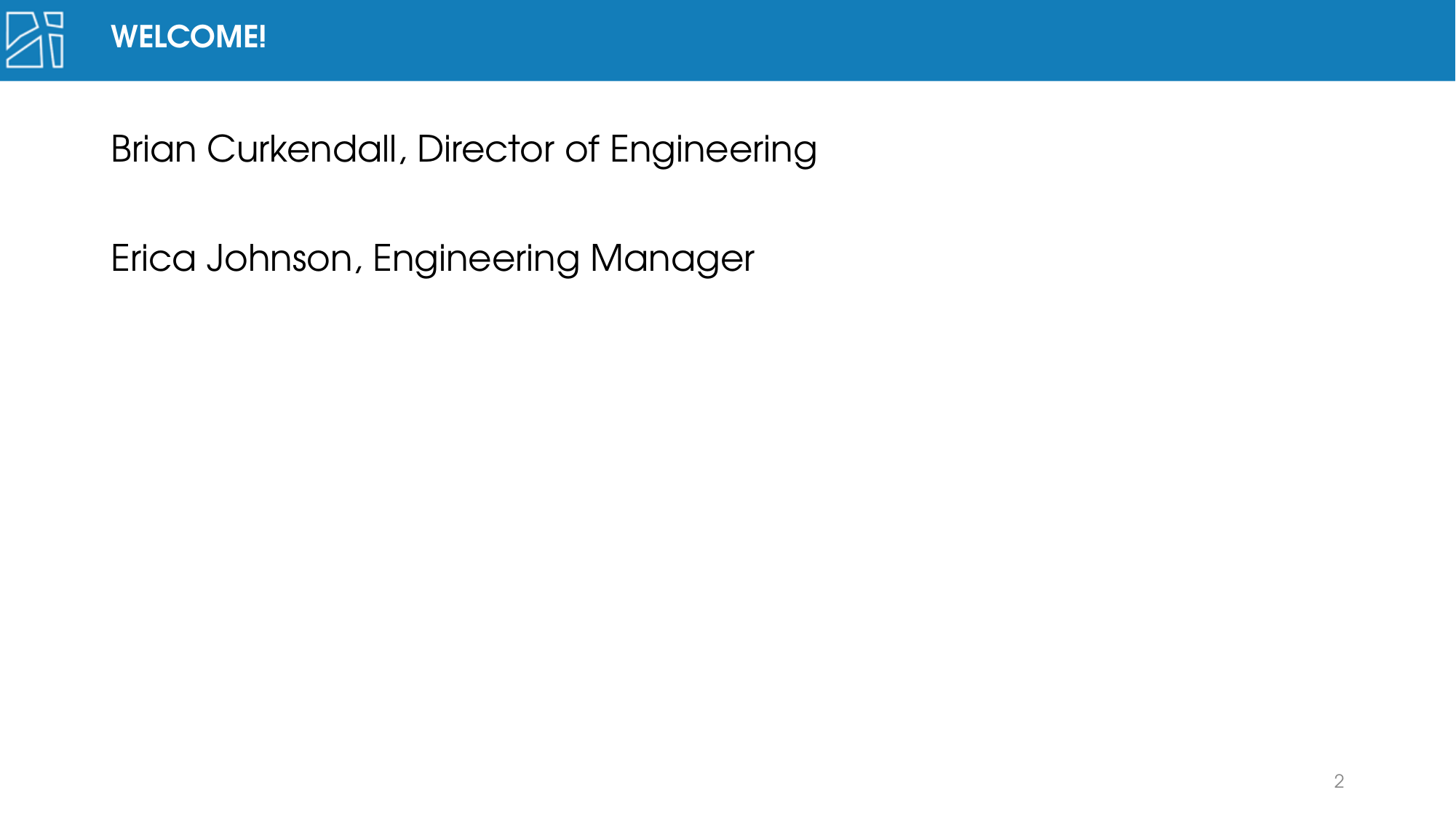

# WELCOME!
Brian Curkendall, Director of Engineering

Erica Johnson, Engineering Manager
2